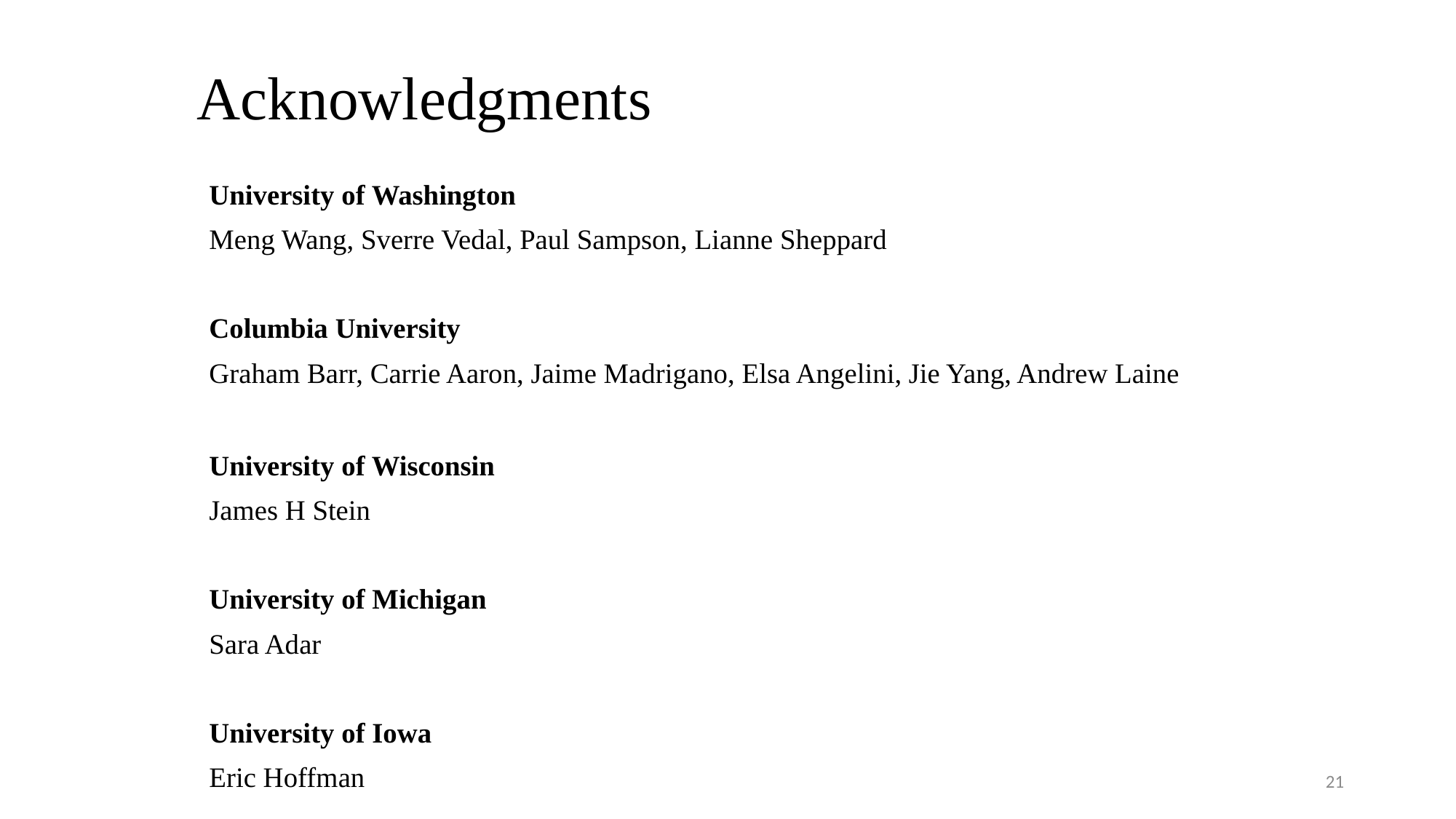

# Acknowledgments
University of Washington
Meng Wang, Sverre Vedal, Paul Sampson, Lianne Sheppard

Columbia University
Graham Barr, Carrie Aaron, Jaime Madrigano, Elsa Angelini, Jie Yang, Andrew Laine

University of Wisconsin
James H Stein

University of Michigan
Sara Adar

University of Iowa
Eric Hoffman
21